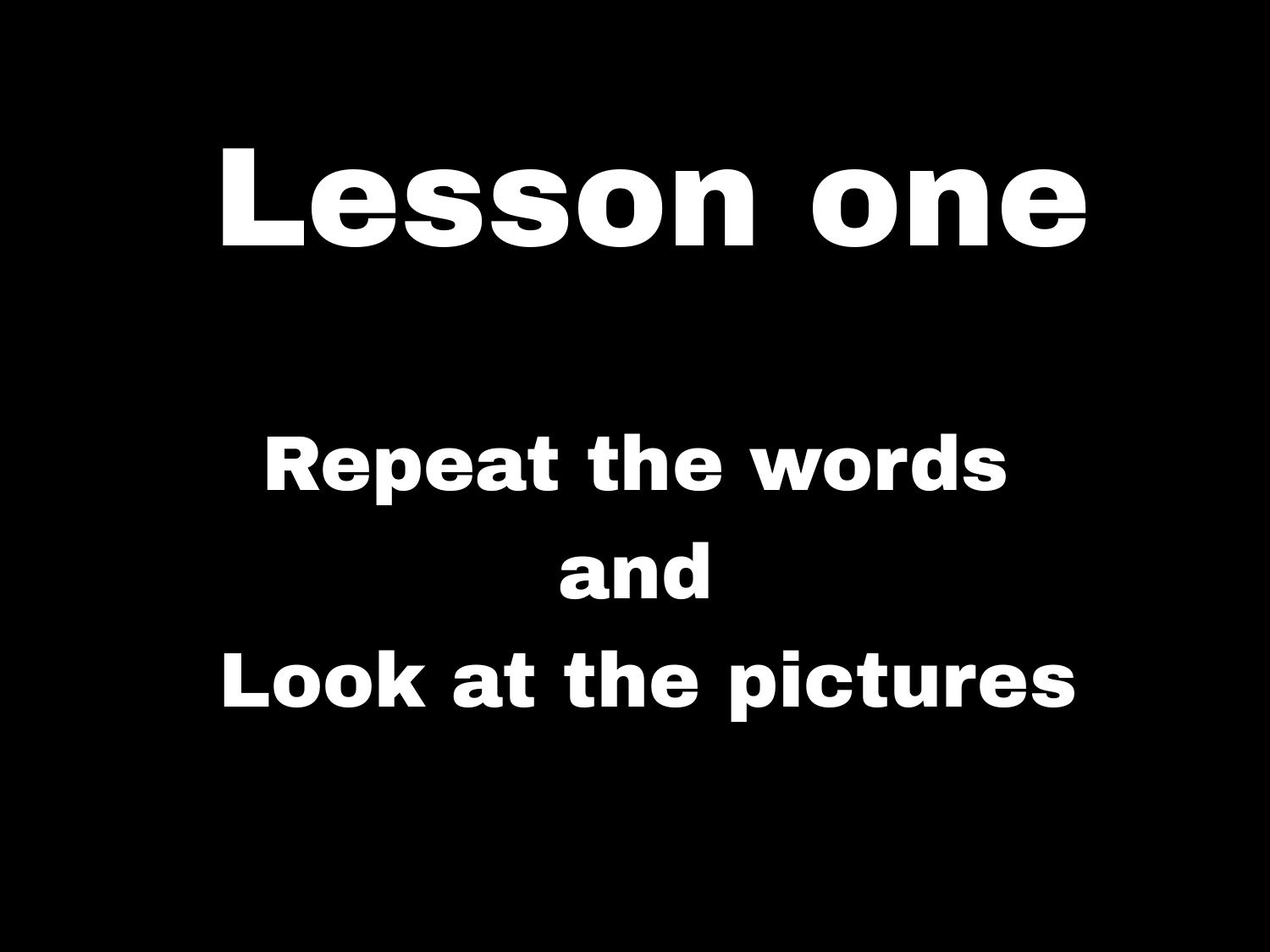

# Lesson one
Repeat the words
and
Look at the pictures